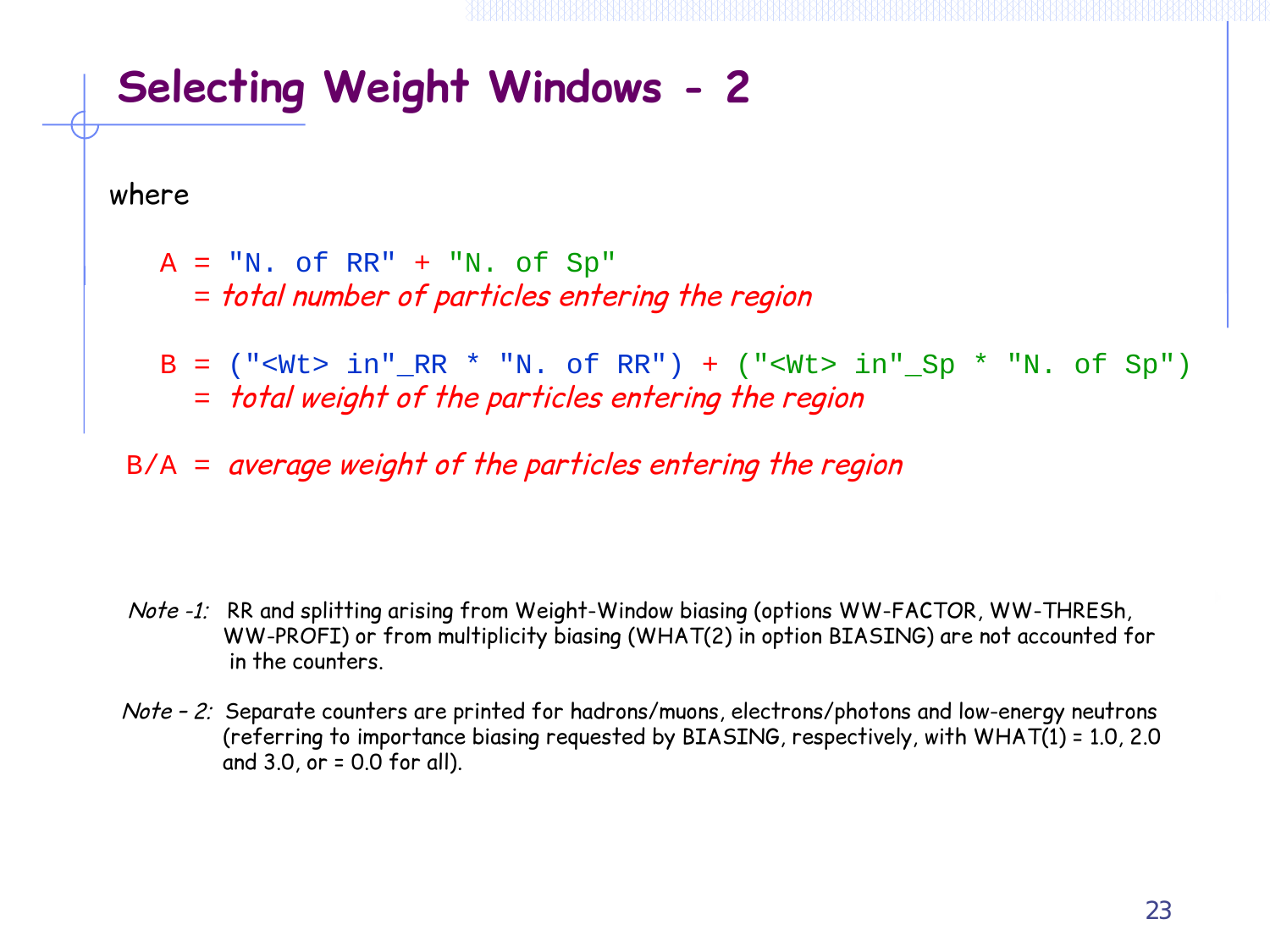

Selecting Weight Windows - 2

where

   A = "N. of RR" + "N. of Sp"
     = total number of particles entering the region

   B = ("<Wt> in"_RR * "N. of RR") + ("<Wt> in"_Sp * "N. of Sp")
     = total weight of the particles entering the region

 B/A = average weight of the particles entering the region

   Note -1:   RR and splitting arising from Weight-Window biasing (options WW-FACTOR, WW-THRESh,
                  WW-PROFI) or from multiplicity biasing (WHAT(2) in option BIASING) are not accounted for
                   in the counters.

  Note – 2:  Separate counters are printed for hadrons/muons, electrons/photons and low-energy neutrons
                  (referring to importance biasing requested by BIASING, respectively, with WHAT(1) = 1.0, 2.0
                  and 3.0, or = 0.0 for all).

23